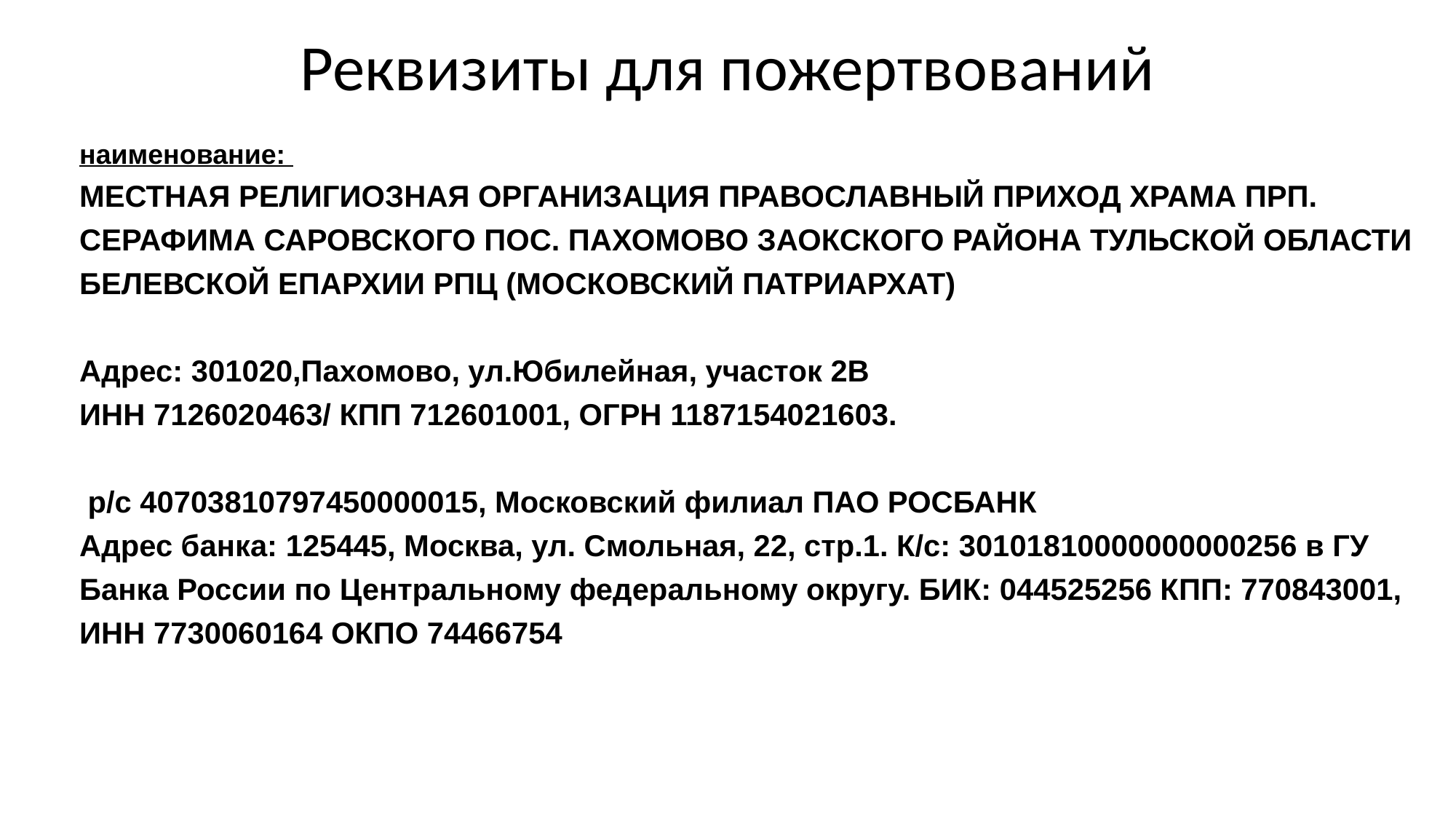

# Реквизиты для пожертвований
наименование:
МЕСТНАЯ РЕЛИГИОЗНАЯ ОРГАНИЗАЦИЯ ПРАВОСЛАВНЫЙ ПРИХОД ХРАМА ПРП. СЕРАФИМА САРОВСКОГО ПОС. ПАХОМОВО ЗАОКСКОГО РАЙОНА ТУЛЬСКОЙ ОБЛАСТИ БЕЛЕВСКОЙ ЕПАРХИИ РПЦ (МОСКОВСКИЙ ПАТРИАРХАТ)

Адрес: 301020,Пахомово, ул.Юбилейная, участок 2В
ИНН 7126020463/ КПП 712601001, ОГРН 1187154021603.

 р/с 40703810797450000015, Московский филиал ПАО РОСБАНК
Адрес банка: 125445, Москва, ул. Смольная, 22, стр.1. К/с: 30101810000000000256 в ГУ Банка России по Центральному федеральному округу. БИК: 044525256 КПП: 770843001, ИНН 7730060164 ОКПО 74466754